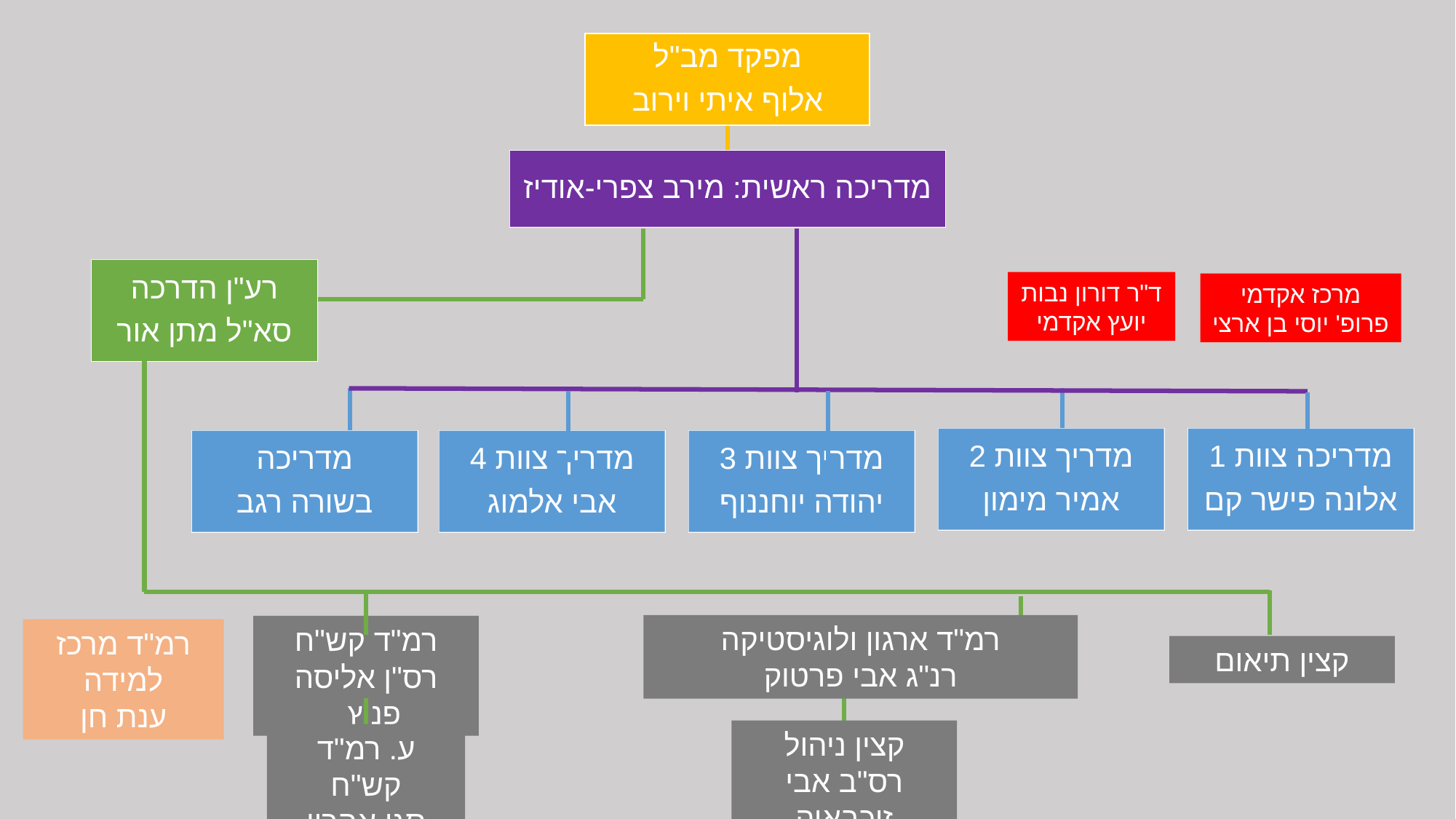

מפקד מב"ל
אלוף איתי וירוב

מדריכה ראשית: מירב צפרי-אודיז

רע"ן הדרכה
סא"ל מתן אור
ד"ר דורון נבות
יועץ אקדמי
מרכז אקדמי פרופ' יוסי בן ארצי

מדריך צוות 2
אמיר מימון

מדריכה צוות 1
אלונה פישר קם

מדריכה
בשורה רגב

מדריך צוות 4
אבי אלמוג

מדריך צוות 3
יהודה יוחננוף
רמ"ד ארגון ולוגיסטיקה
רנ"ג אבי פרטוק
רמ"ד קש"ח
רס"ן אליסה פניץ
רמ"ד מרכז למידה
ענת חן
קצין תיאום
קצין ניהול
רס"ב אבי זוכבאיה
ע. רמ"ד קש"ח
סגן אהרון אבל